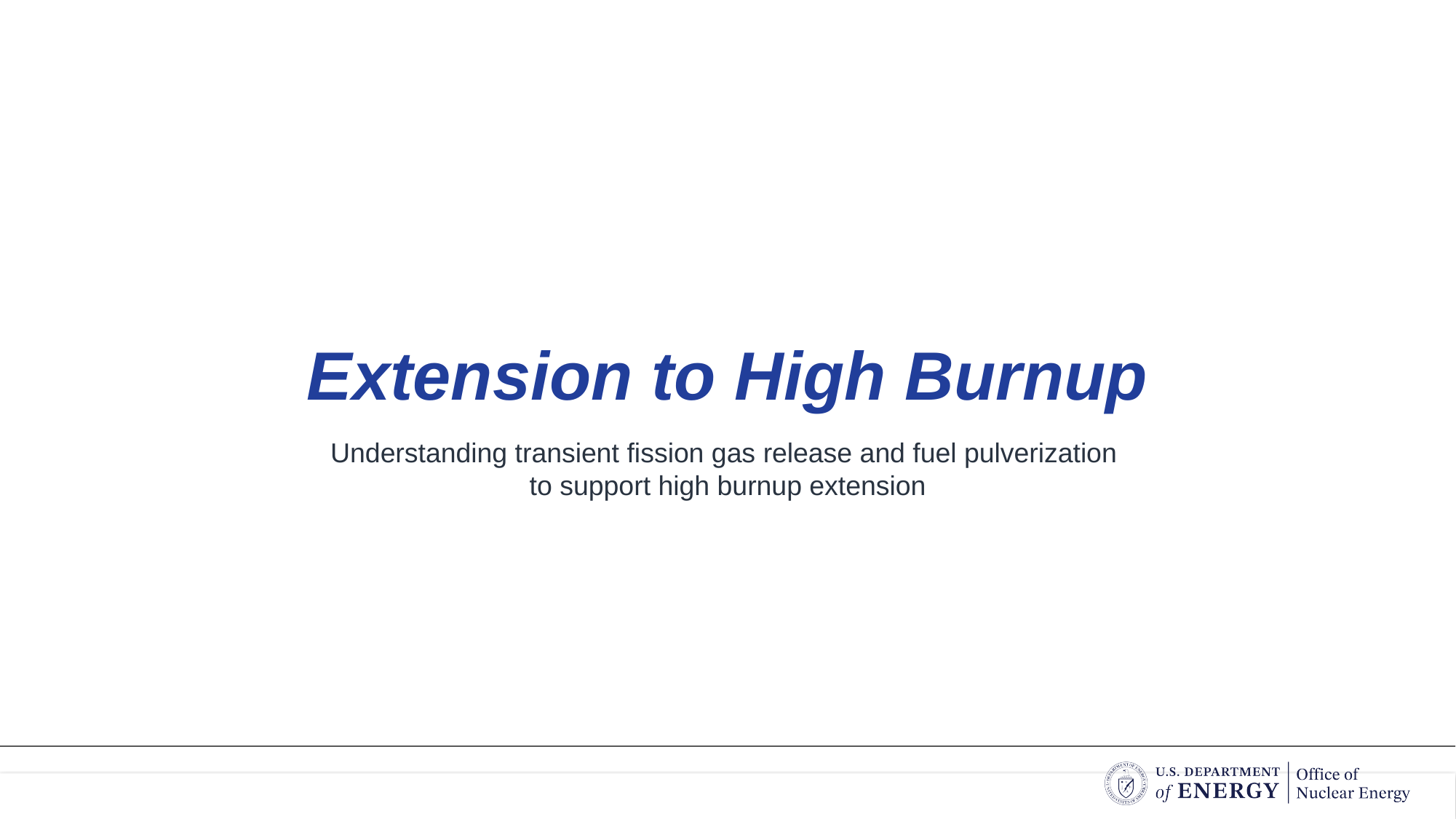

# Extension to High Burnup
Understanding transient fission gas release and fuel pulverization
to support high burnup extension